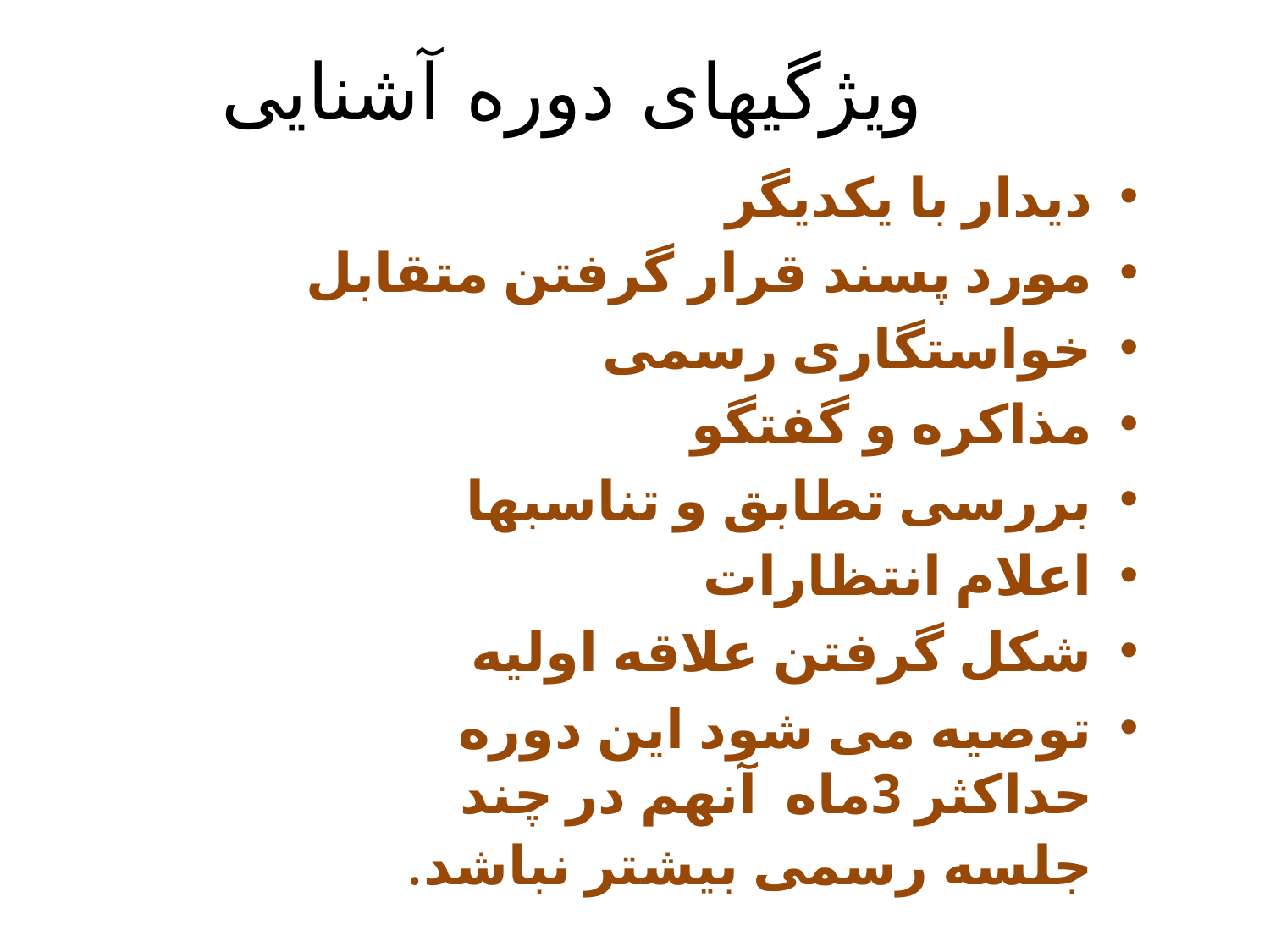

# ویژگیهای دوره آشنایی
دیدار با یکدیگر
مورد پسند قرار گرفتن متقابل
خواستگاری رسمی
مذاکره و گفتگو
بررسی تطابق و تناسبها
اعلام انتظارات
شکل گرفتن علاقه اولیه
توصیه می شود این دوره حداکثر 3ماه  آنهم در چند جلسه رسمی بیشتر نباشد.